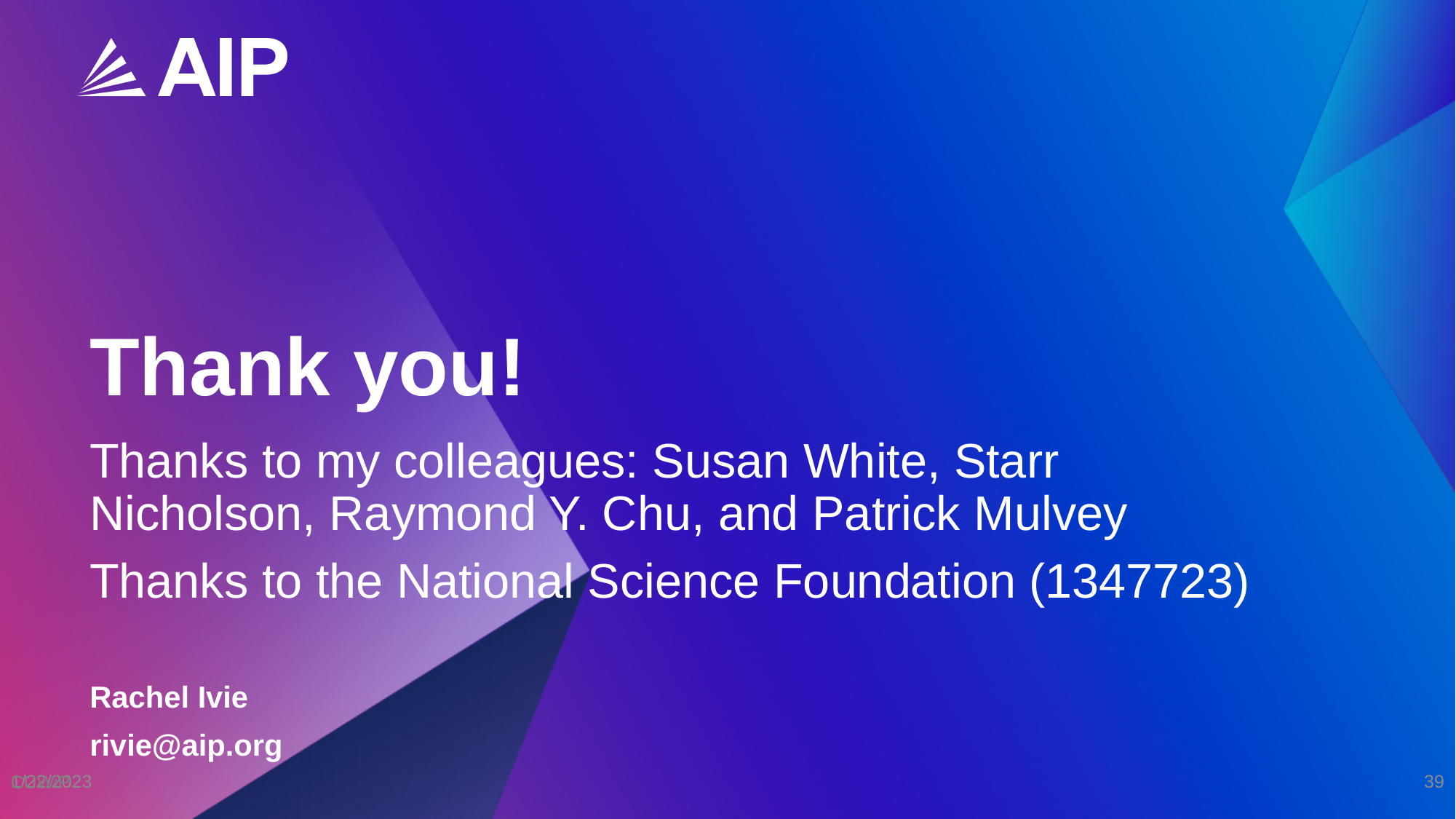

# Thank you!
Thanks to my colleagues: Susan White, Starr Nicholson, Raymond Y. Chu, and Patrick Mulvey
Thanks to the National Science Foundation (1347723)
Rachel Ivie
rivie@aip.org
1/22/2023
39
CUWiP